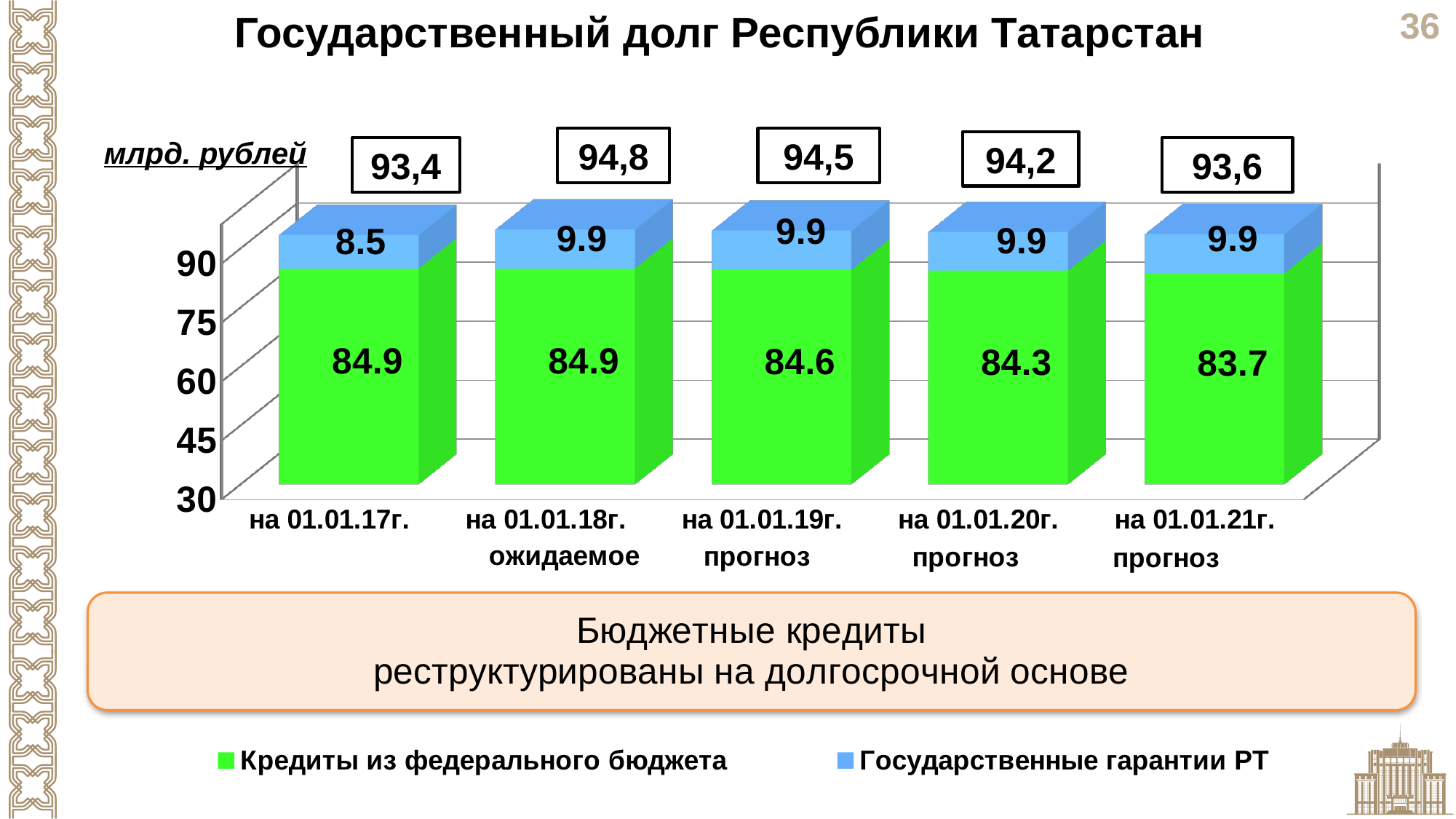

Государственный долг Республики Татарстан
млрд. рублей
94,5
94,8
94,2

[unsupported chart]

93,4
93,6